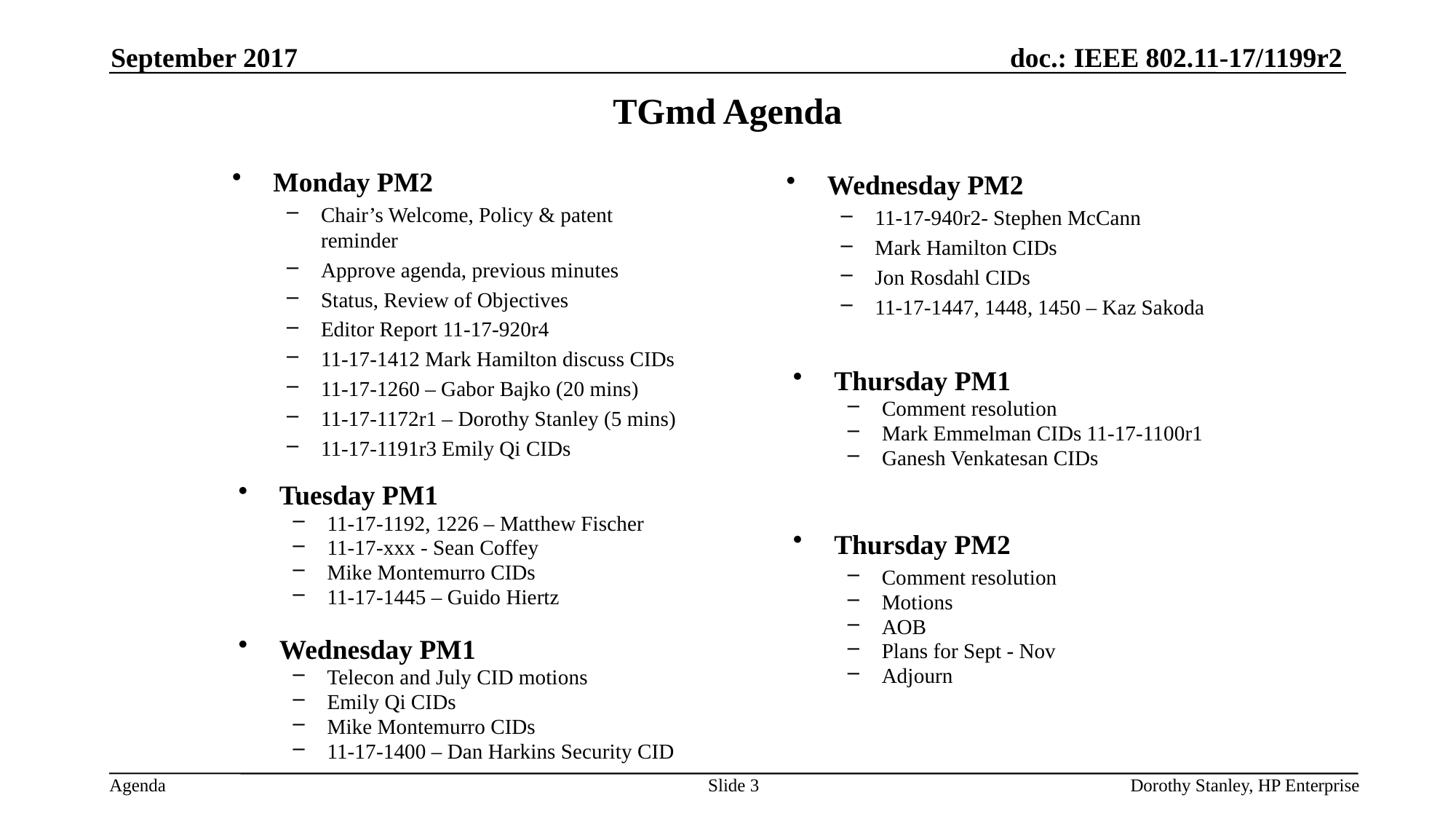

September 2017
# TGmd Agenda
Monday PM2
Chair’s Welcome, Policy & patent reminder
Approve agenda, previous minutes
Status, Review of Objectives
Editor Report 11-17-920r4
11-17-1412 Mark Hamilton discuss CIDs
11-17-1260 – Gabor Bajko (20 mins)
11-17-1172r1 – Dorothy Stanley (5 mins)
11-17-1191r3 Emily Qi CIDs

Wednesday PM2
11-17-940r2- Stephen McCann
Mark Hamilton CIDs
Jon Rosdahl CIDs
11-17-1447, 1448, 1450 – Kaz Sakoda
Thursday PM1
Comment resolution
Mark Emmelman CIDs 11-17-1100r1
Ganesh Venkatesan CIDs

Tuesday PM1
11-17-1192, 1226 – Matthew Fischer
11-17-xxx - Sean Coffey
Mike Montemurro CIDs
11-17-1445 – Guido Hiertz
Thursday PM2
Comment resolution
Motions
AOB
Plans for Sept - Nov
Adjourn

Wednesday PM1
Telecon and July CID motions
Emily Qi CIDs
Mike Montemurro CIDs
11-17-1400 – Dan Harkins Security CID

Slide 3
Dorothy Stanley, HP Enterprise